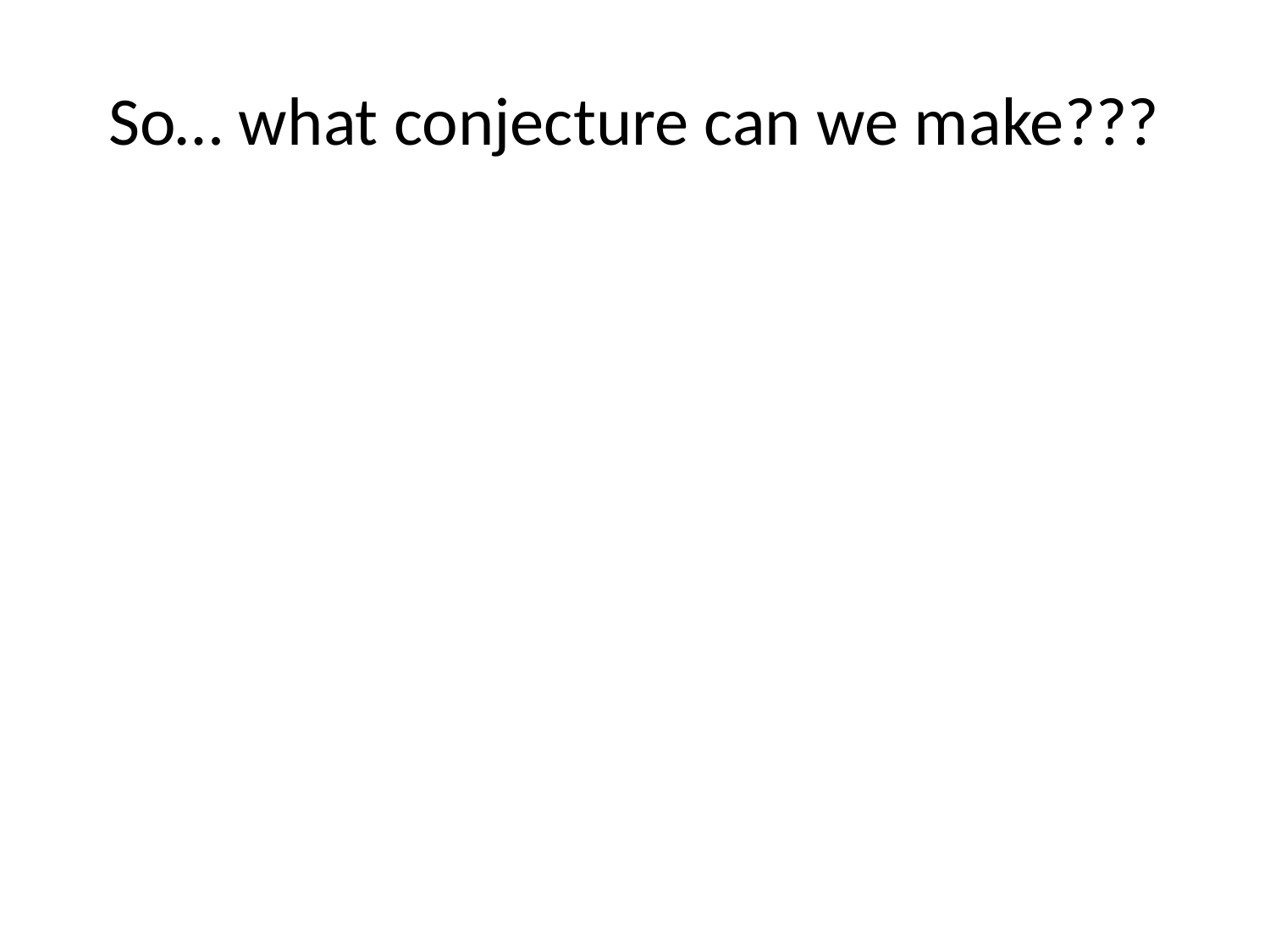

# So… what conjecture can we make???